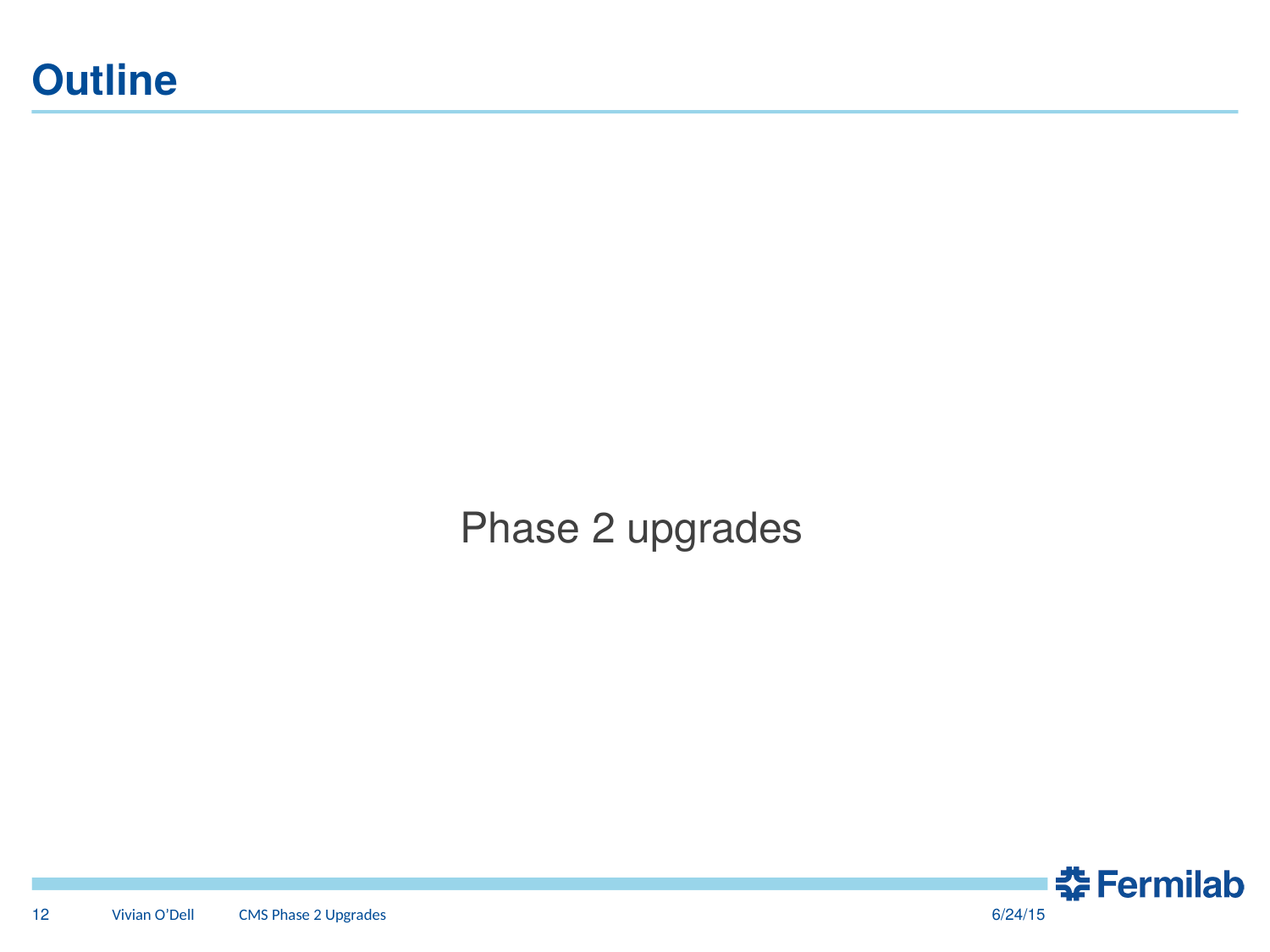

# Outline

Phase 2 upgrades
12
Vivian O’Dell 	CMS Phase 2 Upgrades
6/24/15